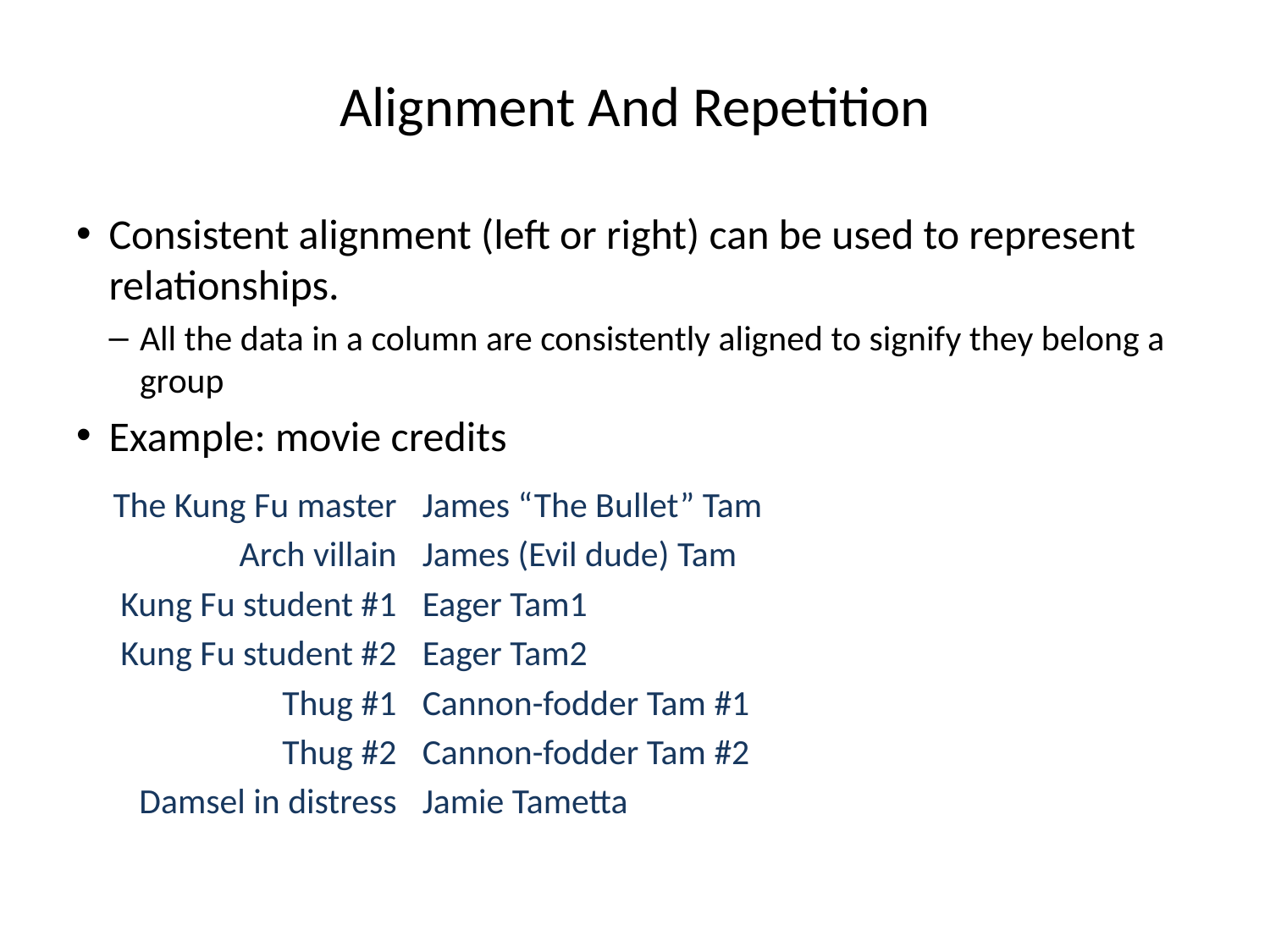

# Alignment And Repetition
Consistent alignment (left or right) can be used to represent relationships.
All the data in a column are consistently aligned to signify they belong a group
Example: movie credits

The Kung Fu master
Arch villain
Kung Fu student #1
Kung Fu student #2
Thug #1
Thug #2
Damsel in distress

James “The Bullet” Tam
James (Evil dude) Tam
Eager Tam1
Eager Tam2
Cannon-fodder Tam #1
Cannon-fodder Tam #2
Jamie Tametta